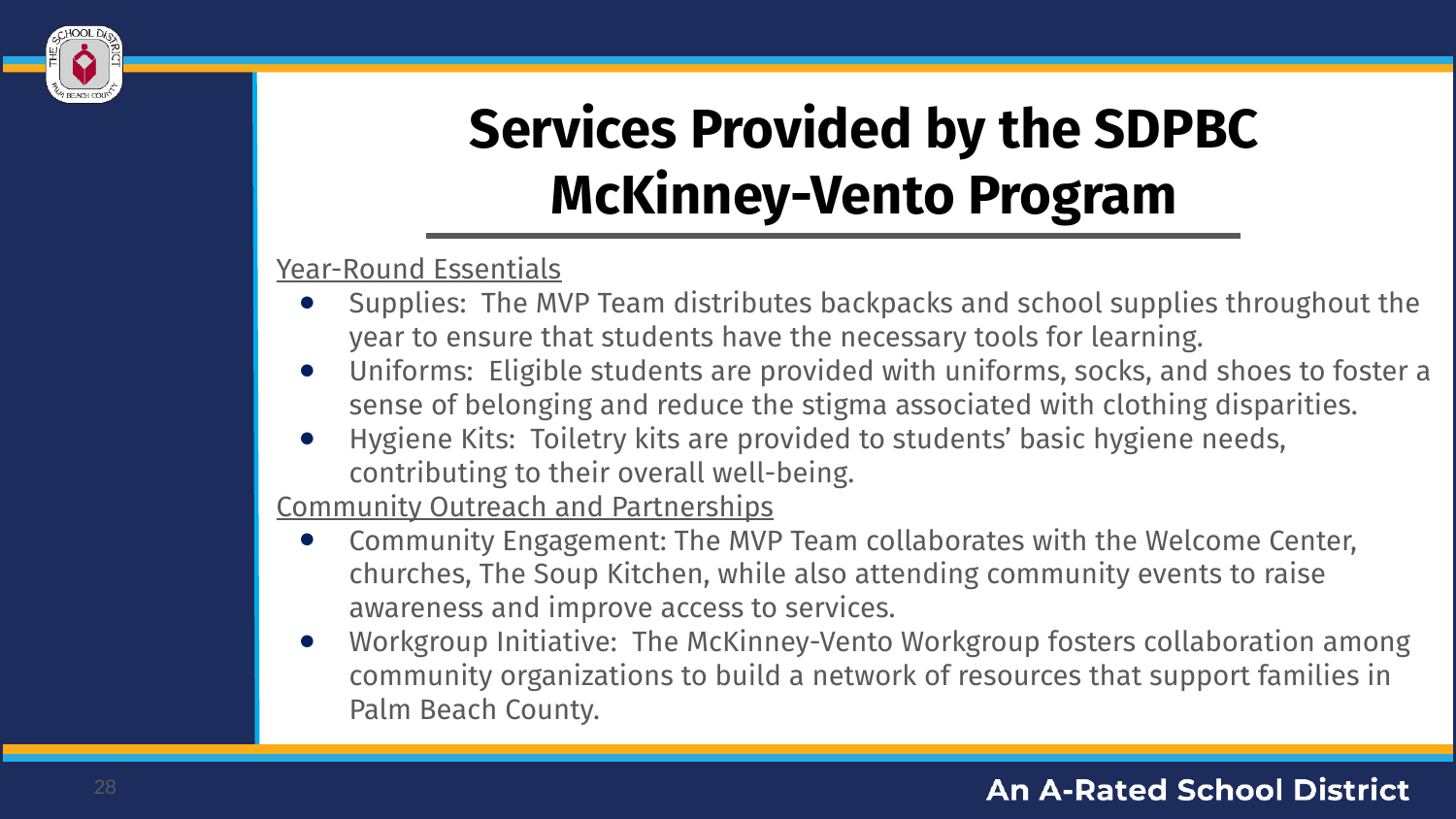

# Services Provided by the SDPBC McKinney-Vento Program

Year-Round Essentials
Supplies:  The MVP Team distributes backpacks and school supplies throughout the year to ensure that students have the necessary tools for learning.
Uniforms:  Eligible students are provided with uniforms, socks, and shoes to foster a sense of belonging and reduce the stigma associated with clothing disparities.
Hygiene Kits:  Toiletry kits are provided to students’ basic hygiene needs, contributing to their overall well-being.
Community Outreach and Partnerships
Community Engagement: The MVP Team collaborates with the Welcome Center, churches, The Soup Kitchen, while also attending community events to raise awareness and improve access to services.
Workgroup Initiative:  The McKinney-Vento Workgroup fosters collaboration among community organizations to build a network of resources that support families in Palm Beach County.
28